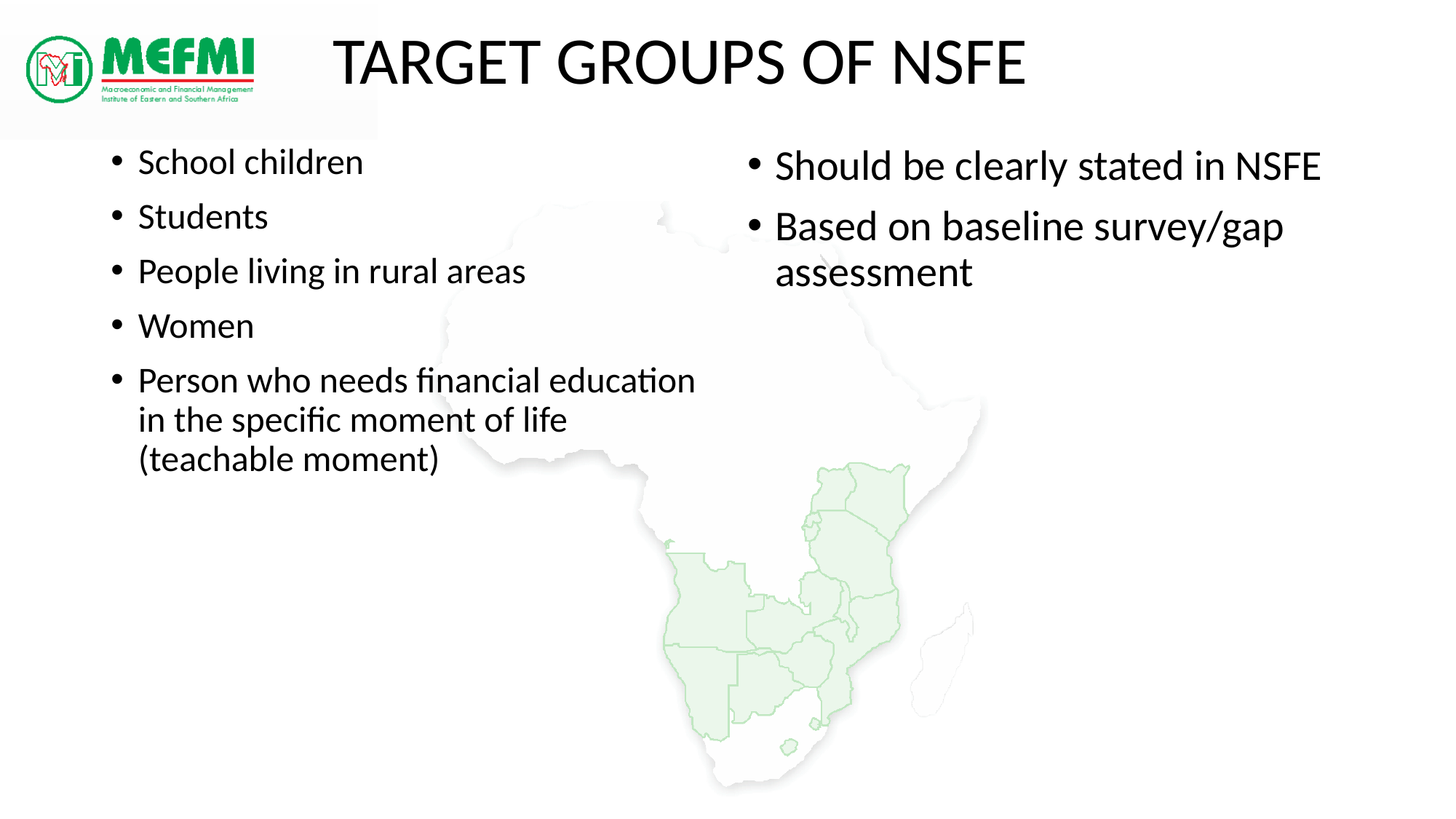

# Target groups of NSFE
School children
Students
People living in rural areas
Women
Person who needs financial education in the specific moment of life (teachable moment)
Should be clearly stated in NSFE
Based on baseline survey/gap assessment